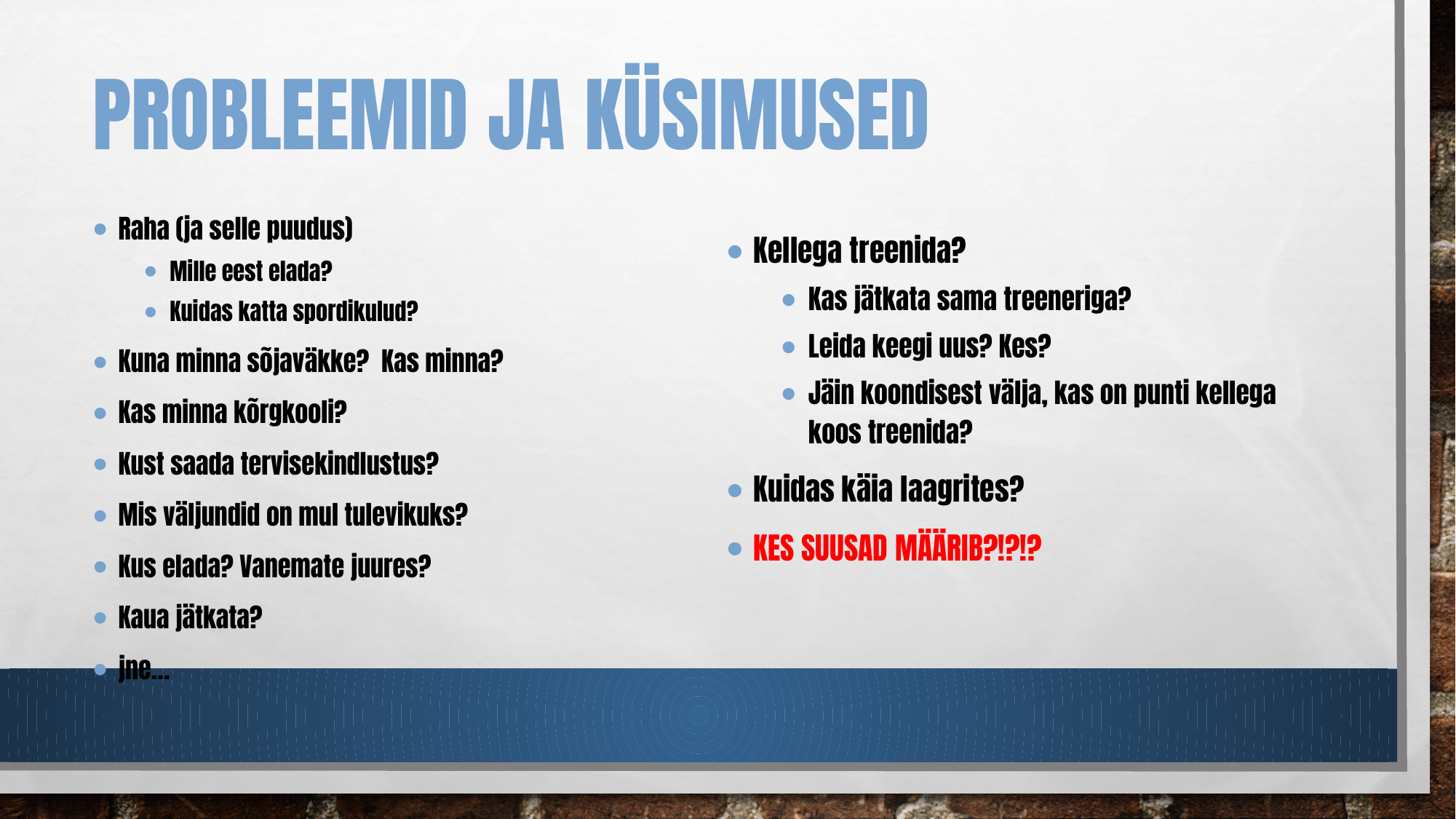

# Probleemid ja küsimused
Raha (ja selle puudus)
Mille eest elada?
Kuidas katta spordikulud?
Kuna minna sõjaväkke?  Kas minna?
Kas minna kõrgkooli?
Kust saada tervisekindlustus?
Mis väljundid on mul tulevikuks?
Kus elada? Vanemate juures?
Kaua jätkata?
jne…

Kellega treenida?
Kas jätkata sama treeneriga?
Leida keegi uus? Kes?
Jäin koondisest välja, kas on punti kellega koos treenida?
Kuidas käia laagrites?
KES SUUSAD MÄÄRIB?!?!?